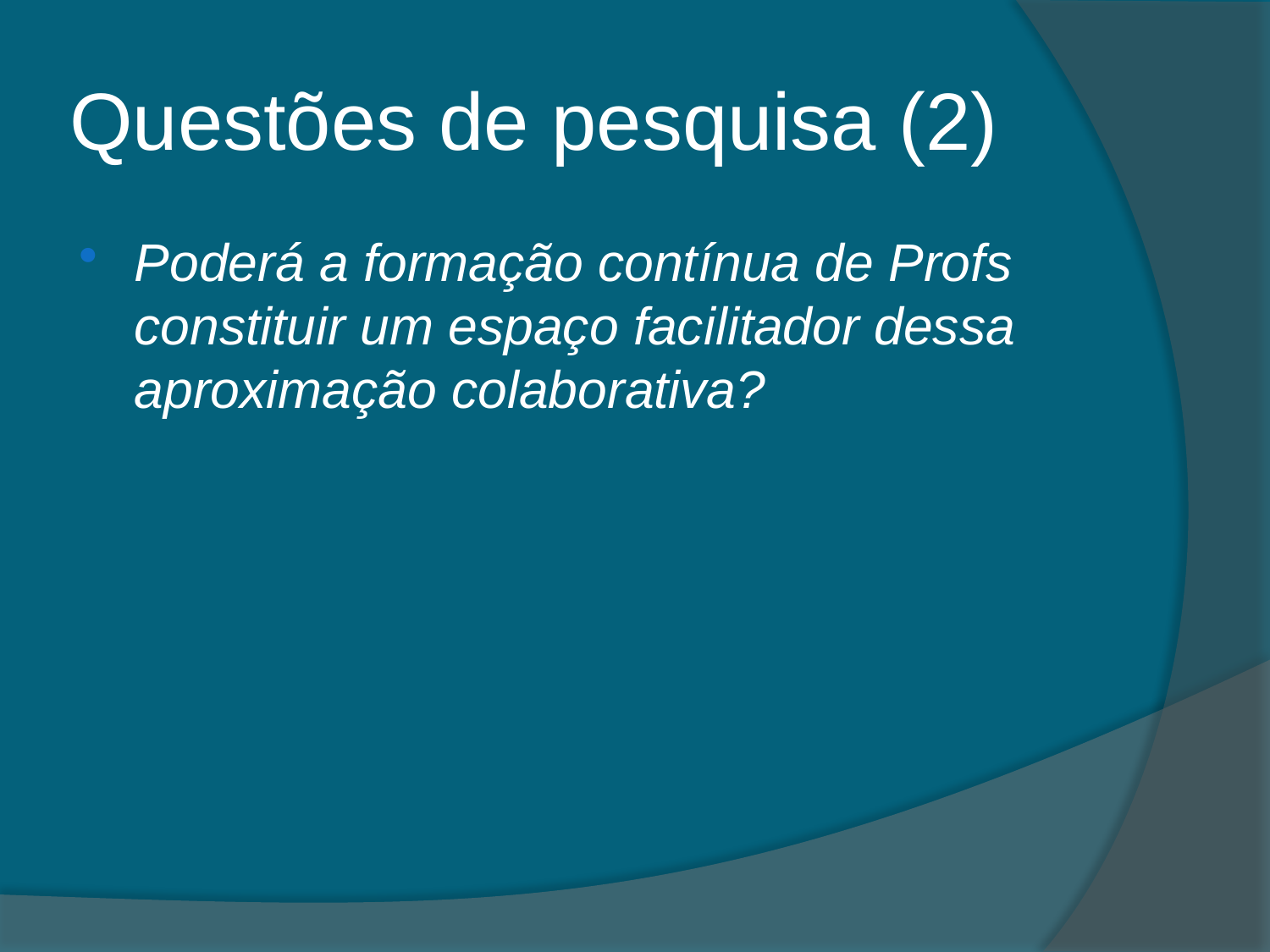

# Questões de pesquisa (2)
Poderá a formação contínua de Profs constituir um espaço facilitador dessa aproximação colaborativa?